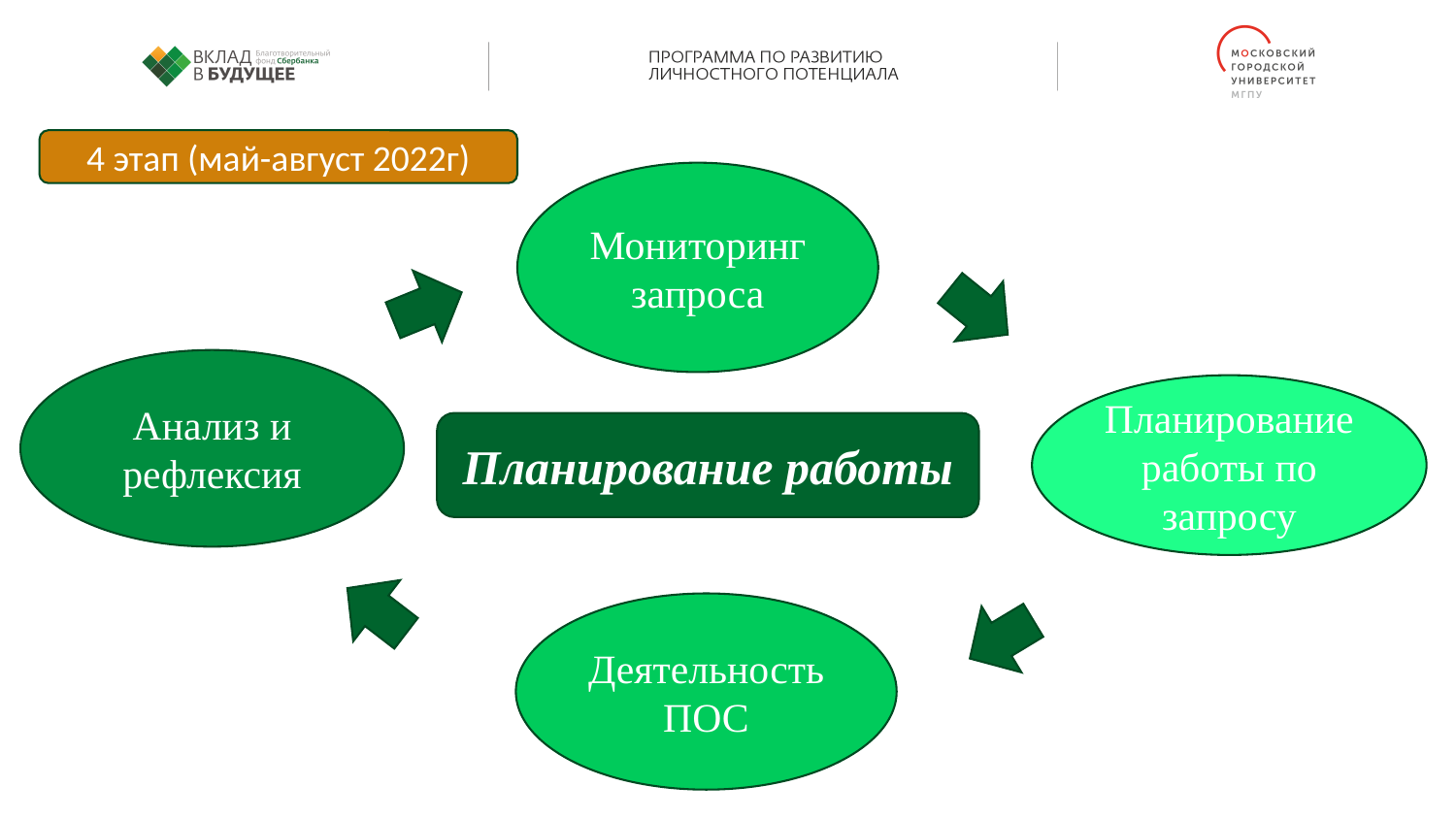

4 этап (май-август 2022г)
Мониторинг запроса

Анализ и рефлексия
Планирование работы по запросу
Планирование работы

Деятельность ПОС